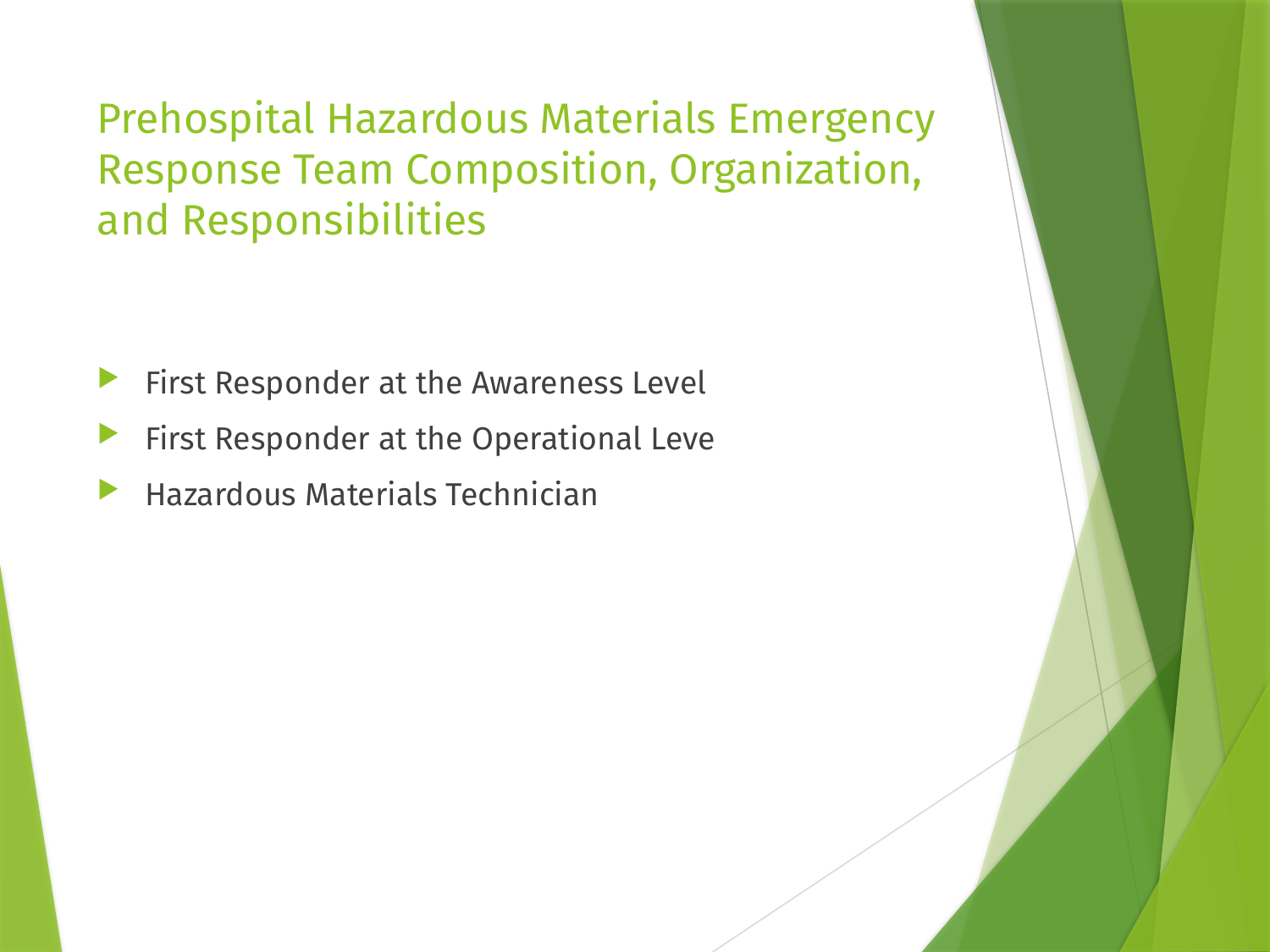

# Prehospital Hazardous Materials Emergency Response Team Composition, Organization, and Responsibilities

First Responder at the Awareness Level
First Responder at the Operational Leve
Hazardous Materials Technician